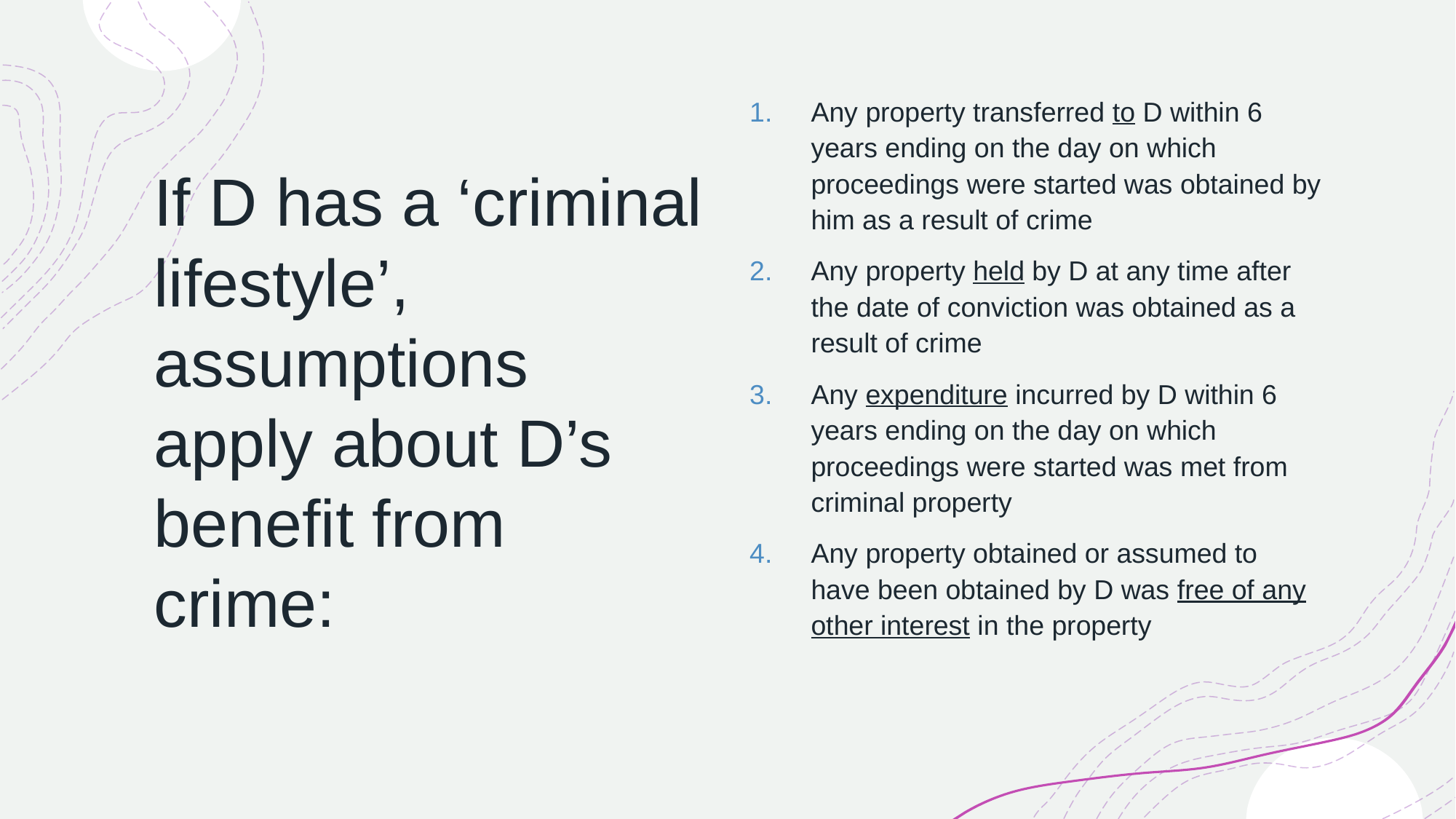

# If D has a ‘criminal lifestyle’, assumptions apply about D’s benefit from crime:
Any property transferred to D within 6 years ending on the day on which proceedings were started was obtained by him as a result of crime
Any property held by D at any time after the date of conviction was obtained as a result of crime
Any expenditure incurred by D within 6 years ending on the day on which proceedings were started was met from criminal property
Any property obtained or assumed to have been obtained by D was free of any other interest in the property